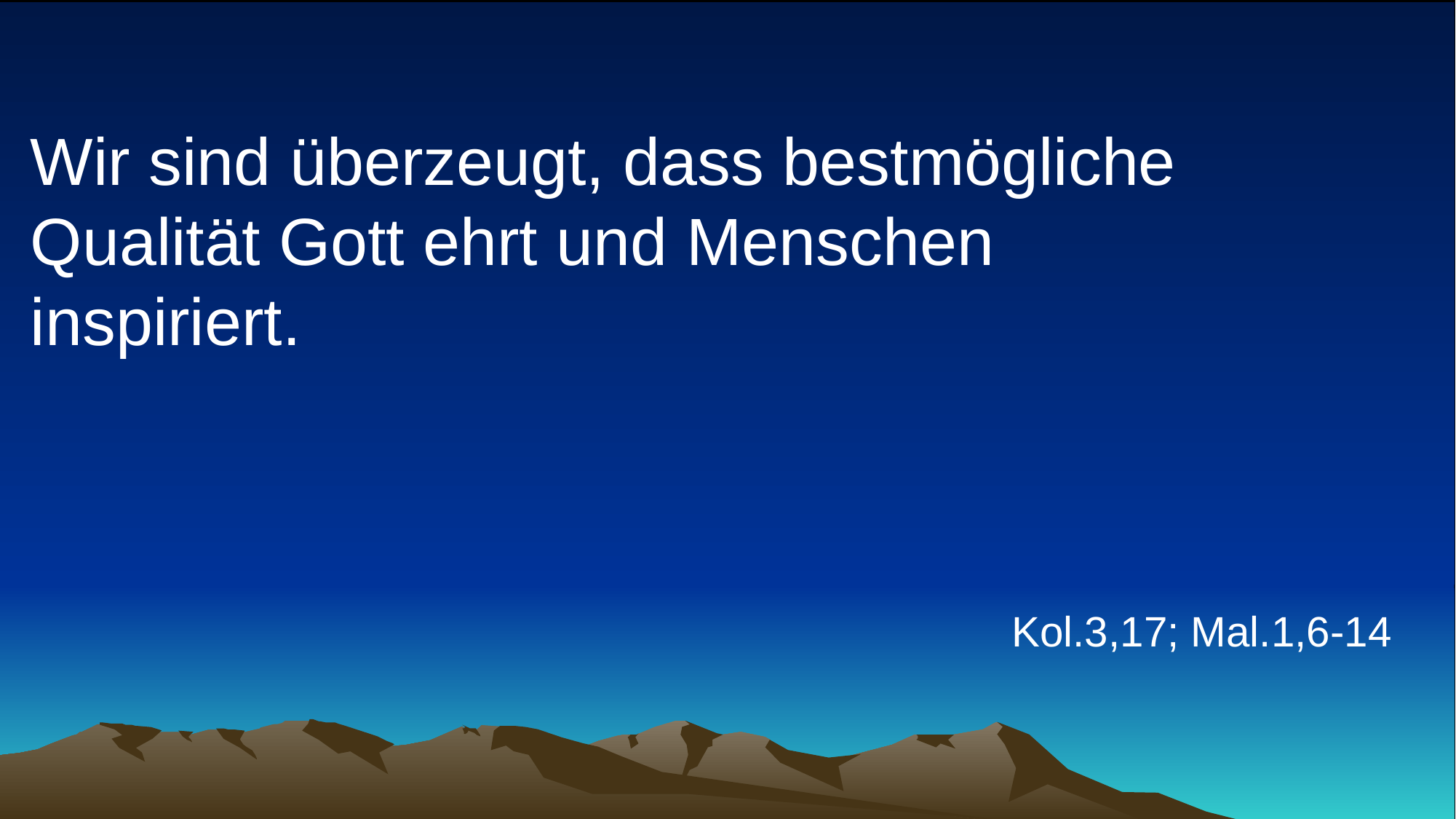

# Wir sind überzeugt, dass bestmögliche Qualität Gott ehrt und Menschen inspiriert.
Kol.3,17; Mal.1,6-14